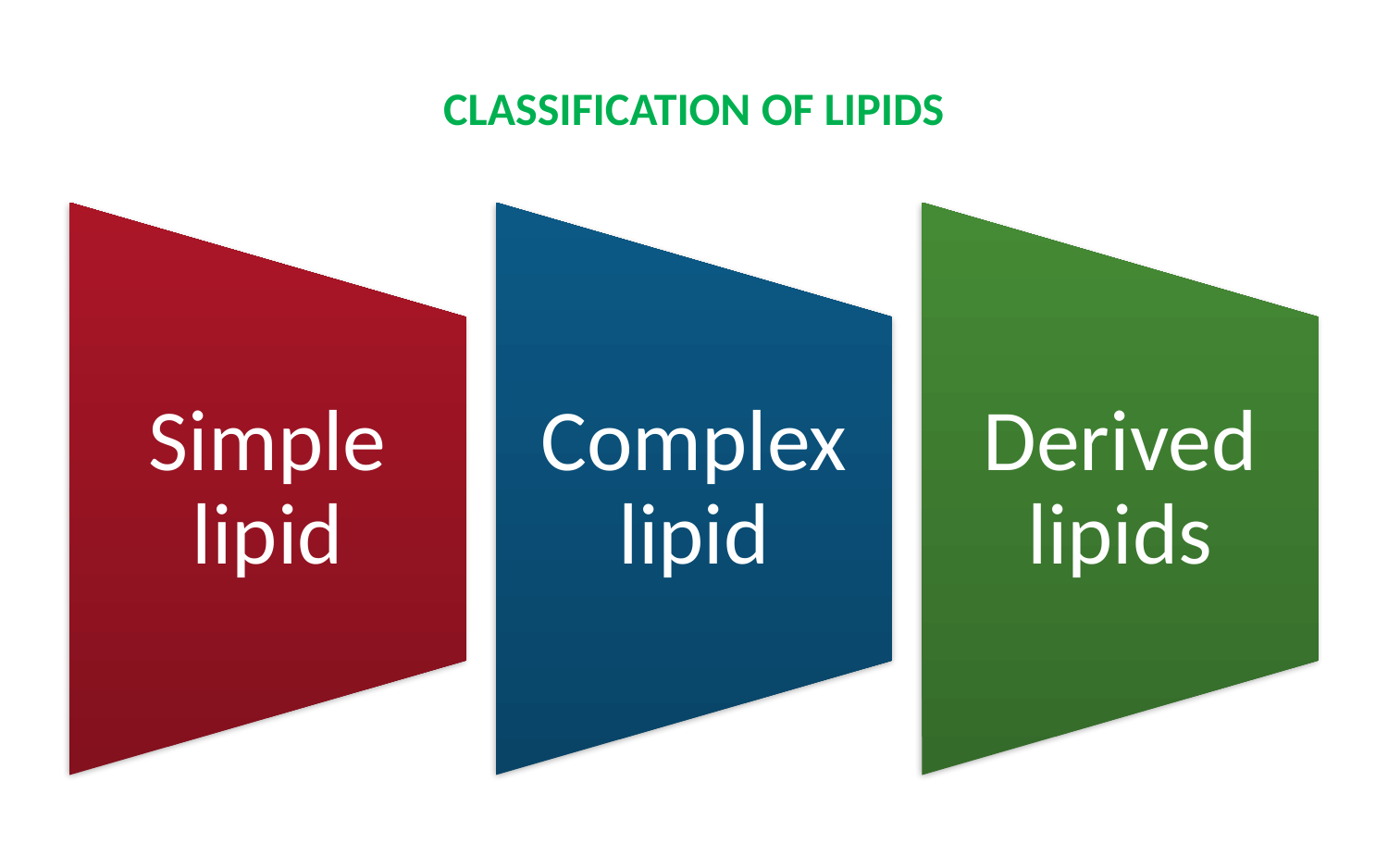

# Classification of Lipids
Simple lipid
Complex lipid
Derived lipids